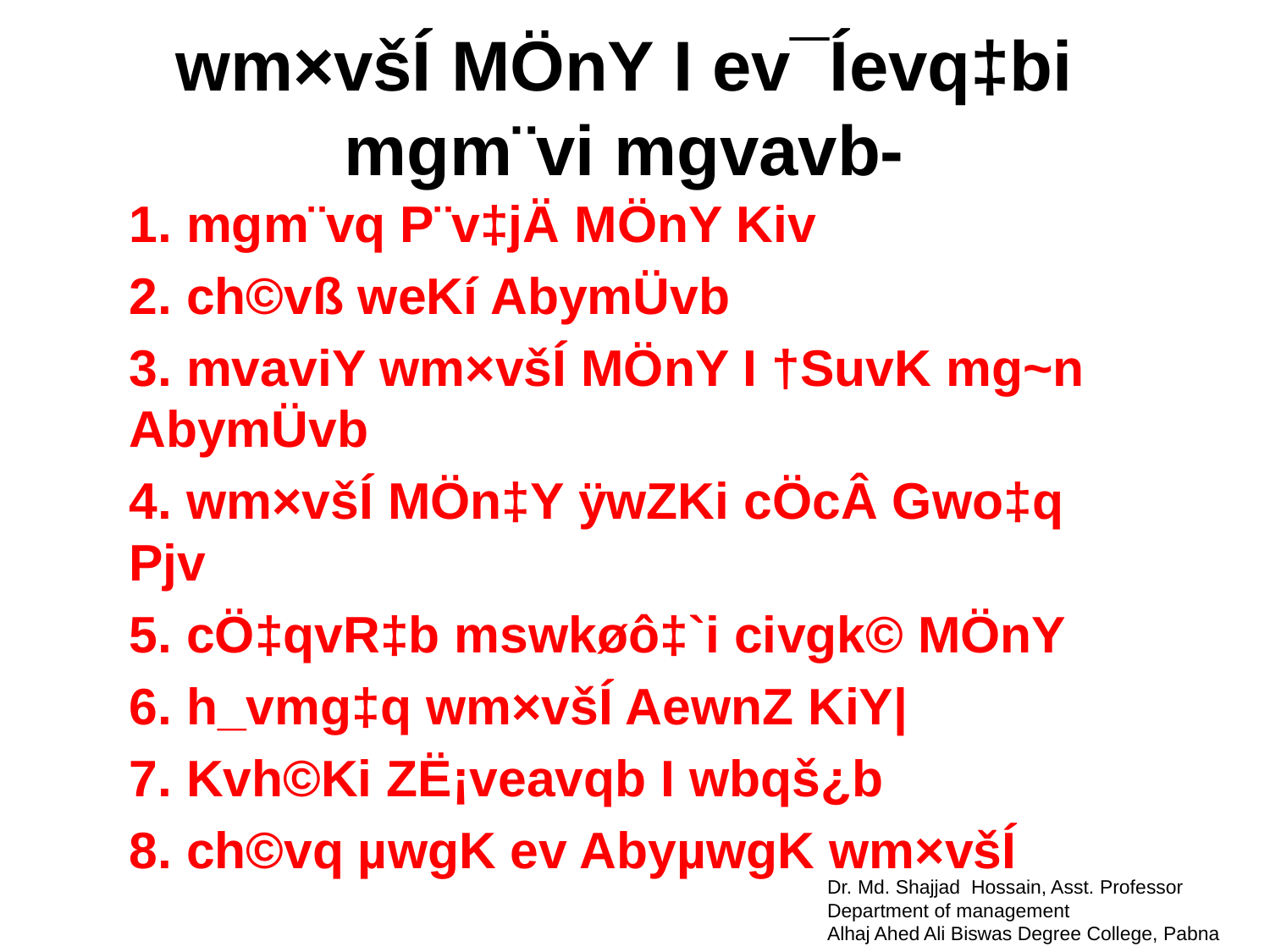

wm×všÍ MÖnY I ev¯Íevq‡bi mgm¨vi mgvavb-

1. mgm¨vq P¨v‡jÄ MÖnY Kiv
2. ch©vß weKí AbymÜvb
3. mvaviY wm×všÍ MÖnY I †SuvK mg~n AbymÜvb
4. wm×všÍ MÖn‡Y ÿwZKi cÖcÂ Gwo‡q Pjv
5. cÖ‡qvR‡b mswkøô‡`i civgk© MÖnY
6. h_vmg‡q wm×všÍ AewnZ KiY|
7. Kvh©Ki ZË¡veavqb I wbqš¿b
8. ch©vq µwgK ev AbyµwgK wm×všÍ
Dr. Md. Shajjad  Hossain, Asst. Professor
Department of management
Alhaj Ahed Ali Biswas Degree College, Pabna